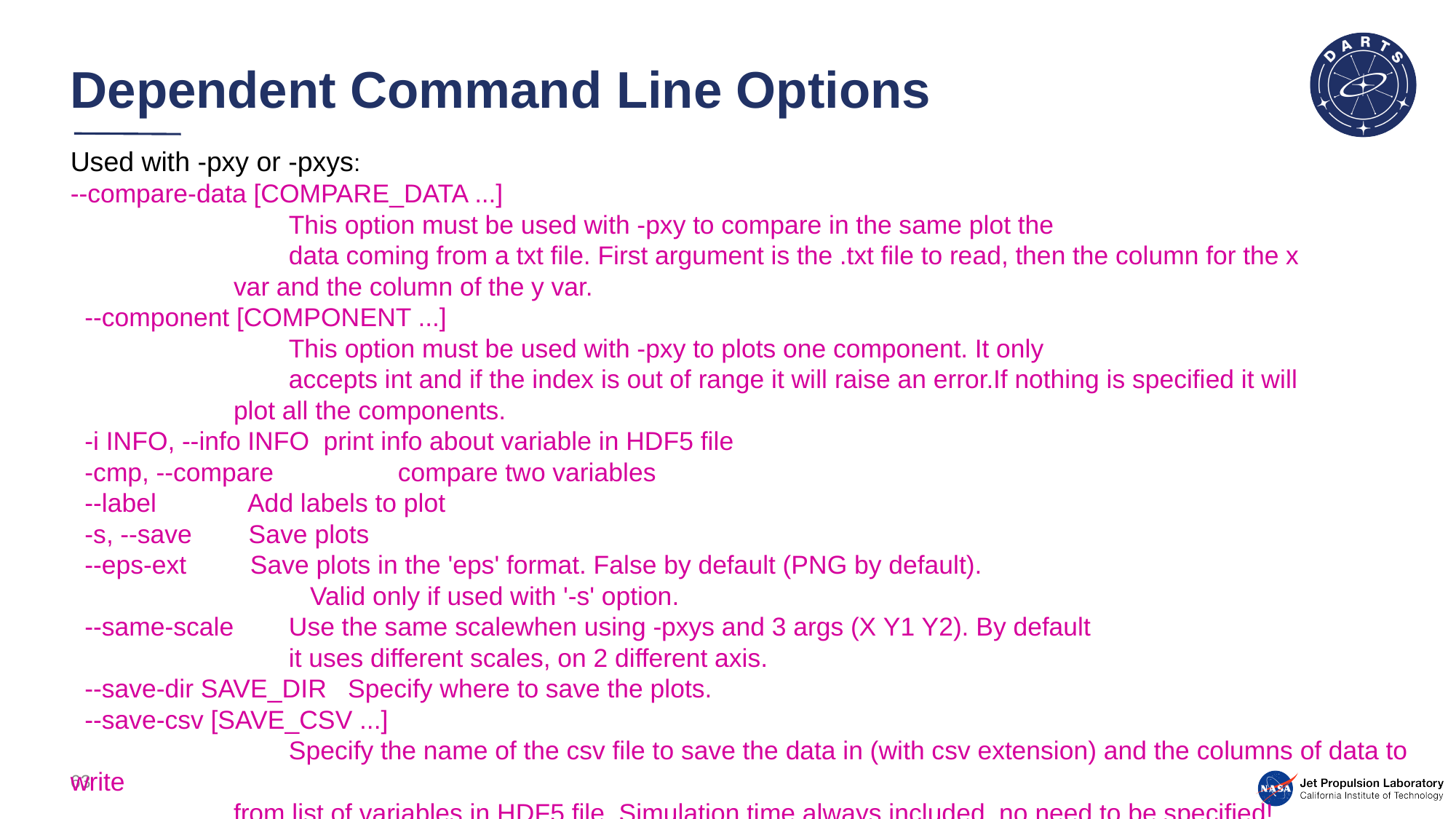

# Dependent Command Line Options
Used with -pxy or -pxys:
--compare-data [COMPARE_DATA ...]
                    	This option must be used with -pxy to compare in the same plot the
                    	data coming from a txt file. First argument is the .txt file to read, then the column for the x
                       var and the column of the y var.
  --component [COMPONENT ...]
                    	This option must be used with -pxy to plots one component. It only
                    	accepts int and if the index is out of range it will raise an error.If nothing is specified it will
                       plot all the components.
  -i INFO, --info INFO  print info about variable in HDF5 file
  -cmp, --compare   	compare two variables
  --label             Add labels to plot
  -s, --save        Save plots
  --eps-ext         Save plots in the 'eps' format. False by default (PNG by default).
                    	   Valid only if used with '-s' option.
  --same-scale      	Use the same scalewhen using -pxys and 3 args (X Y1 Y2). By default
                    	it uses different scales, on 2 different axis.
  --save-dir SAVE_DIR   Specify where to save the plots.
  --save-csv [SAVE_CSV ...]
                    	Specify the name of the csv file to save the data in (with csv extension) and the columns of data to write
                       from list of variables in HDF5 file. Simulation time always included, no need to be specified!
63